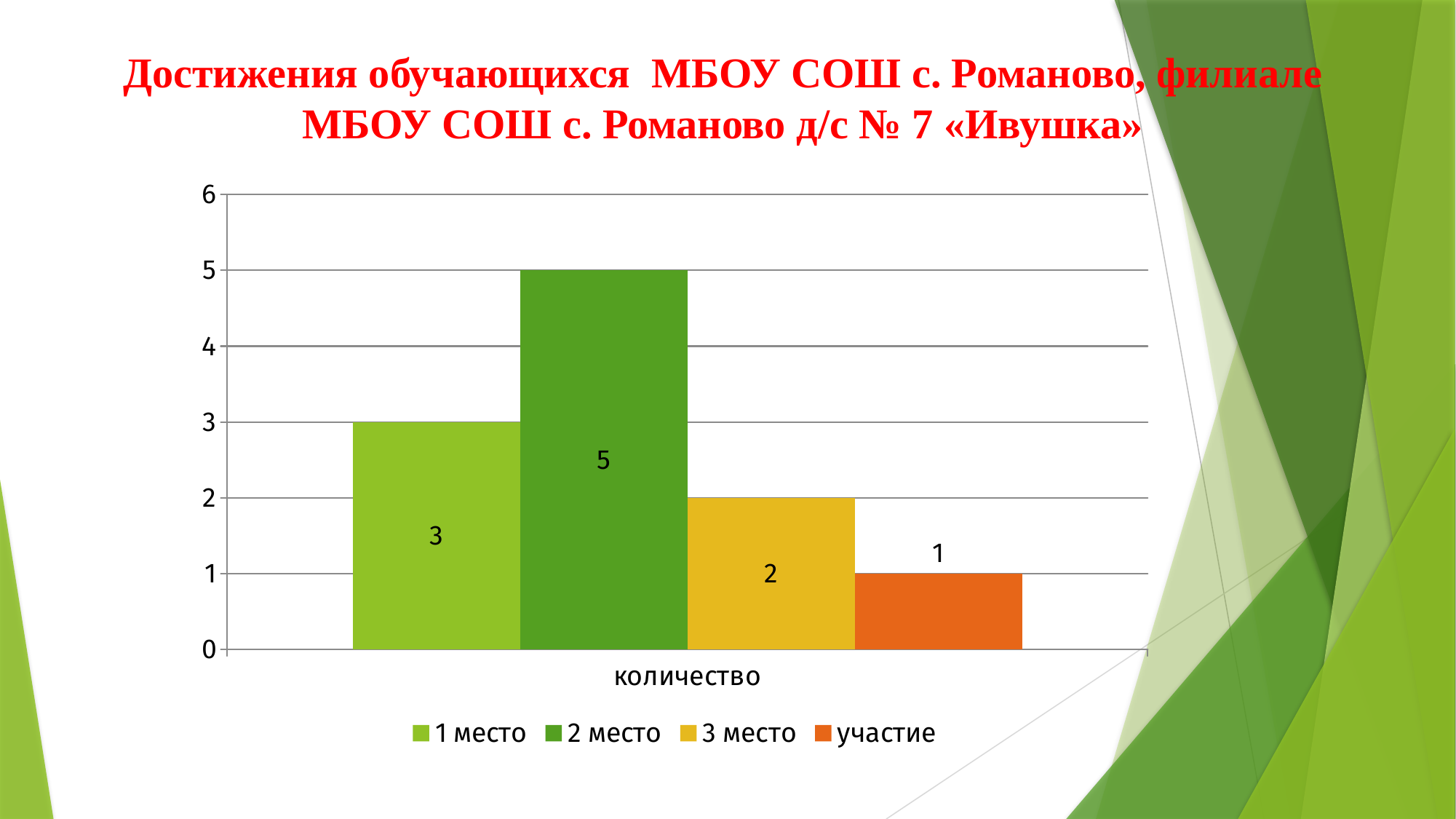

# Достижения обучающихся  МБОУ СОШ с. Романово, филиале МБОУ СОШ с. Романово д/с № 7 «Ивушка»

### Chart

| Category | 1 место | 2 место | 3 место | участие |
|---|---|---|---|---|
| количество | 3.0 | 5.0 | 2.0 | 1.0 |